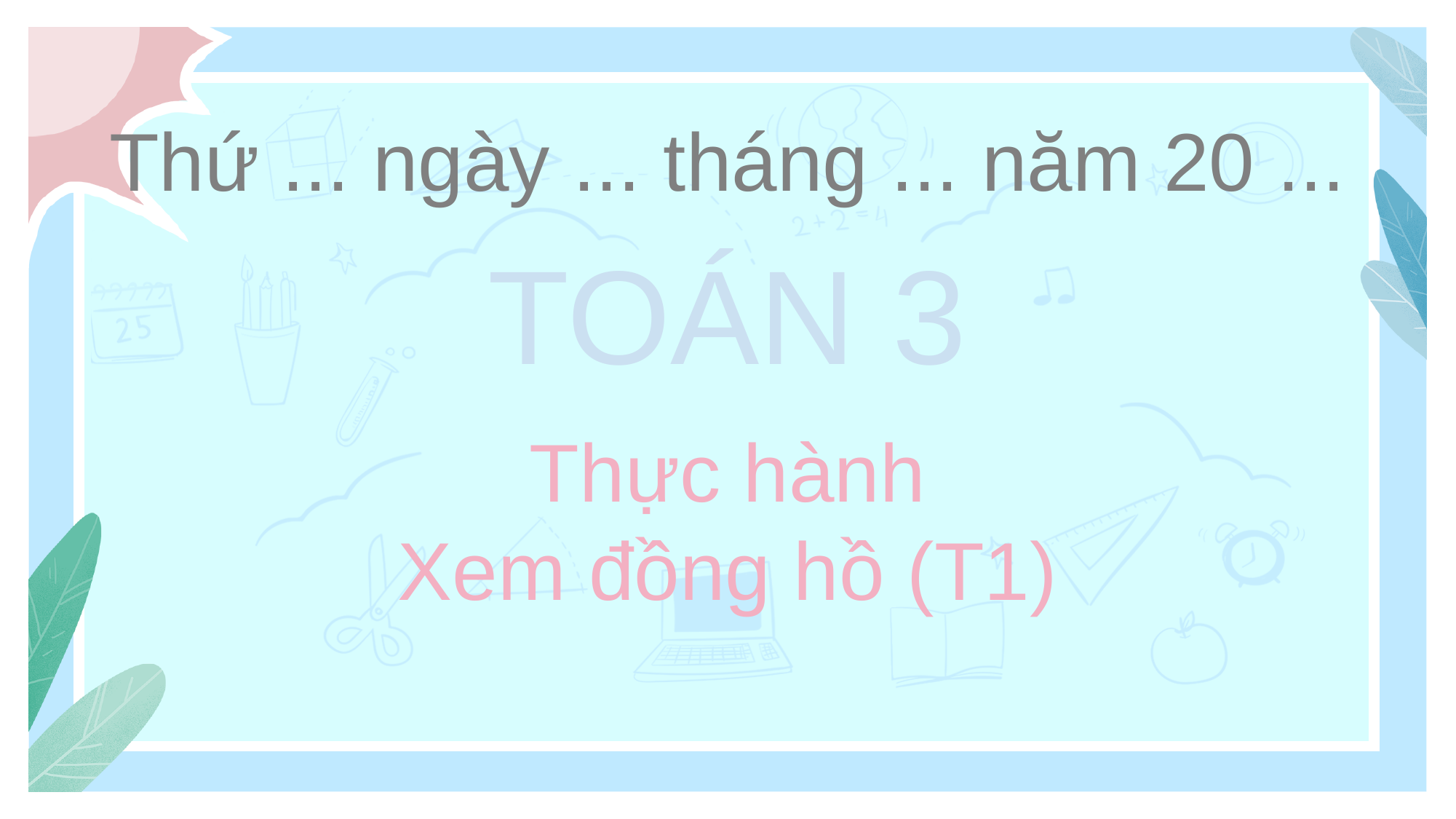

Thứ ... ngày ... tháng ... năm 20 ...
TOÁN 3
Thực hành
Xem đồng hồ (T1)